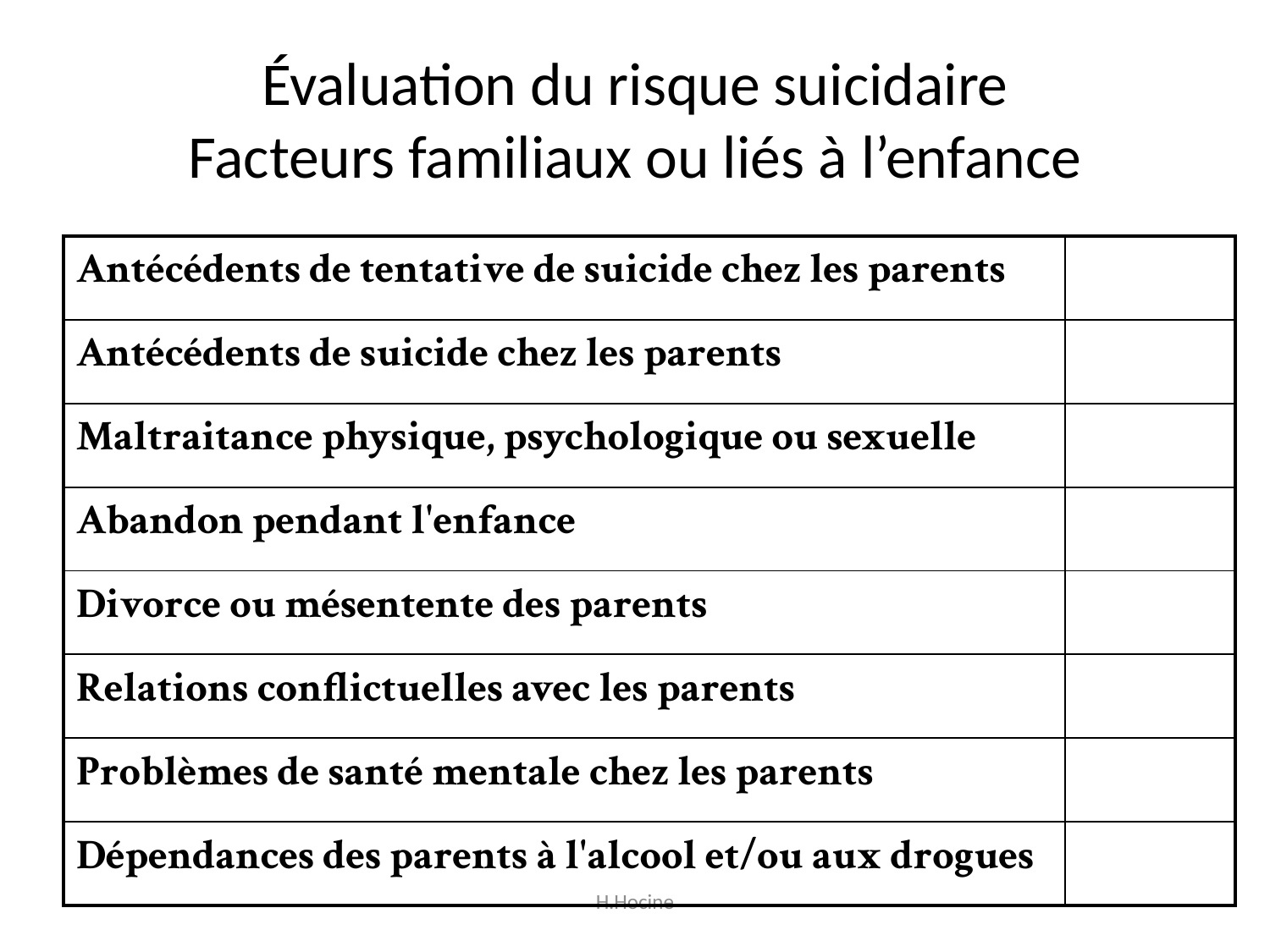

# Évaluation du risque suicidaire Facteurs familiaux ou liés à l’enfance
| Antécédents de tentative de suicide chez les parents |  |
| --- | --- |
| Antécédents de suicide chez les parents |  |
| Maltraitance physique, psychologique ou sexuelle |  |
| Abandon pendant l'enfance |  |
| Divorce ou mésentente des parents |  |
| Relations conflictuelles avec les parents |  |
| Problèmes de santé mentale chez les parents |  |
| Dépendances des parents à l'alcool et/ou aux drogues |  |
H.Hocine